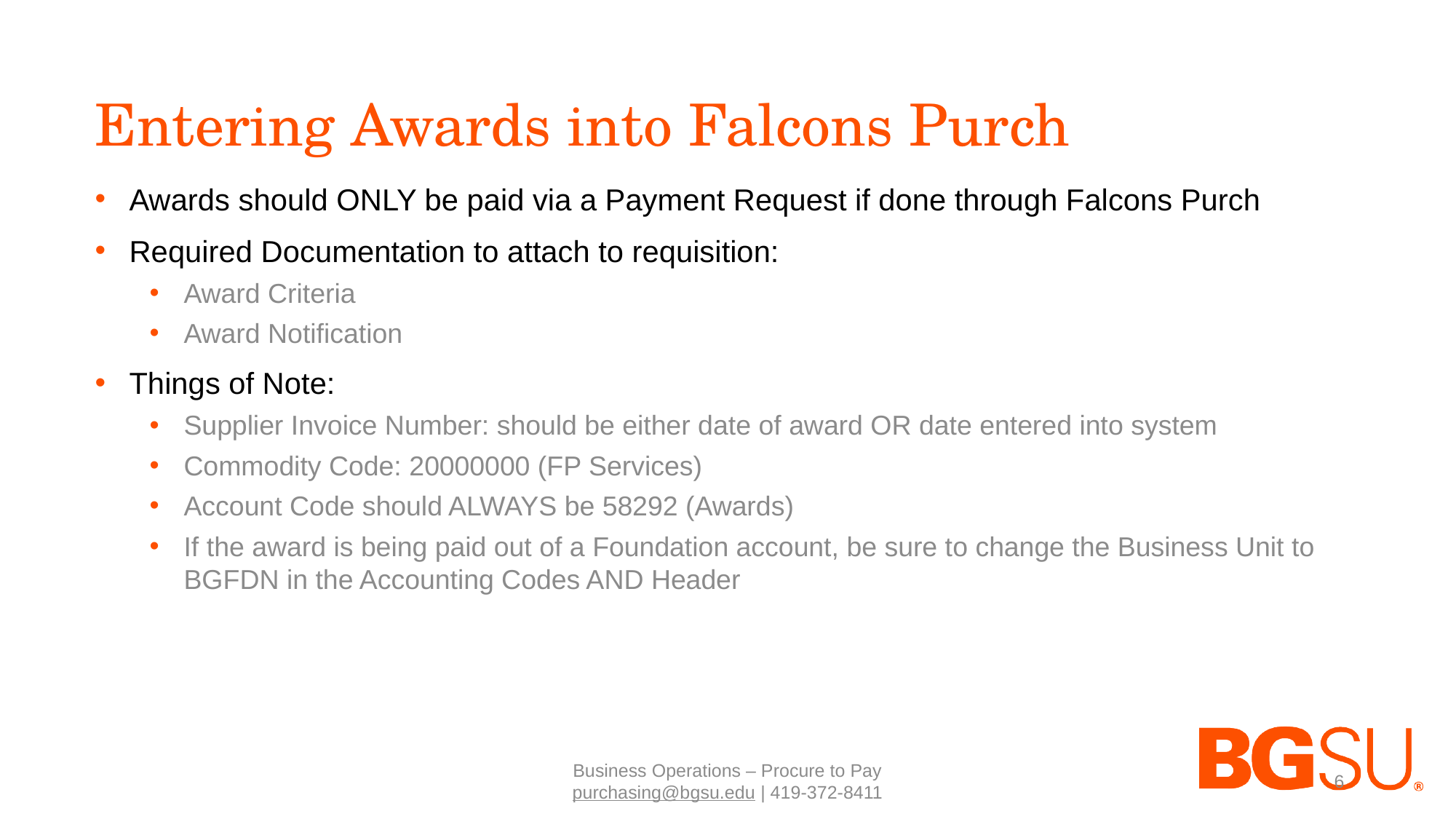

# Entering Awards into Falcons Purch
Awards should ONLY be paid via a Payment Request if done through Falcons Purch
Required Documentation to attach to requisition:
Award Criteria
Award Notification
Things of Note:
Supplier Invoice Number: should be either date of award OR date entered into system
Commodity Code: 20000000 (FP Services)
Account Code should ALWAYS be 58292 (Awards)
If the award is being paid out of a Foundation account, be sure to change the Business Unit to BGFDN in the Accounting Codes AND Header

Business Operations – Procure to Pay
purchasing@bgsu.edu | 419-372-8411
6